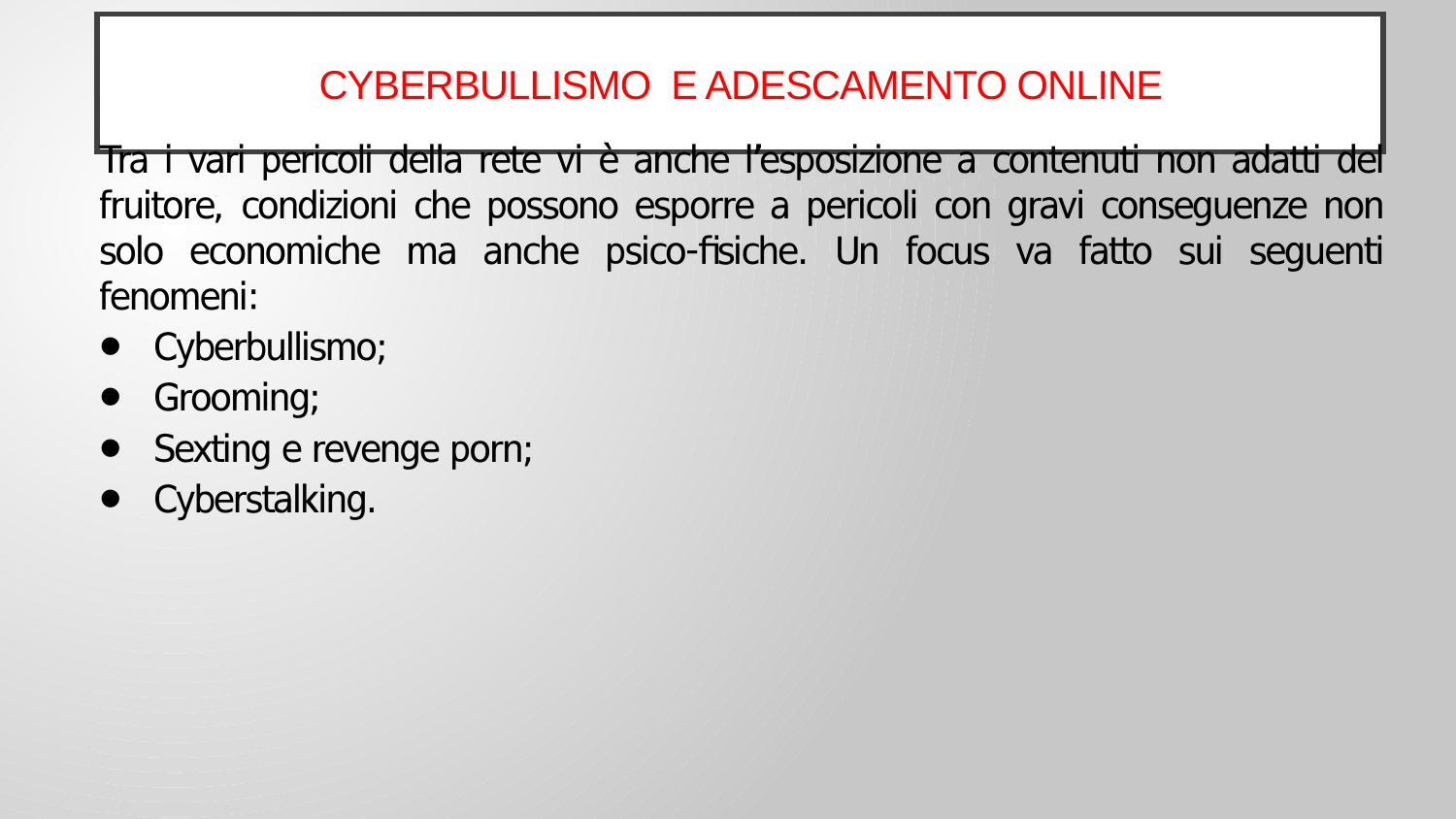

# Cyberbullismo  e adescamento online
Tra i vari pericoli della rete vi è anche l’esposizione a contenuti non adatti del fruitore, condizioni che possono esporre a pericoli con gravi conseguenze non solo economiche ma anche psico-fisiche. Un focus va fatto sui seguenti fenomeni:
Cyberbullismo;
Grooming;
Sexting e revenge porn;
Cyberstalking.